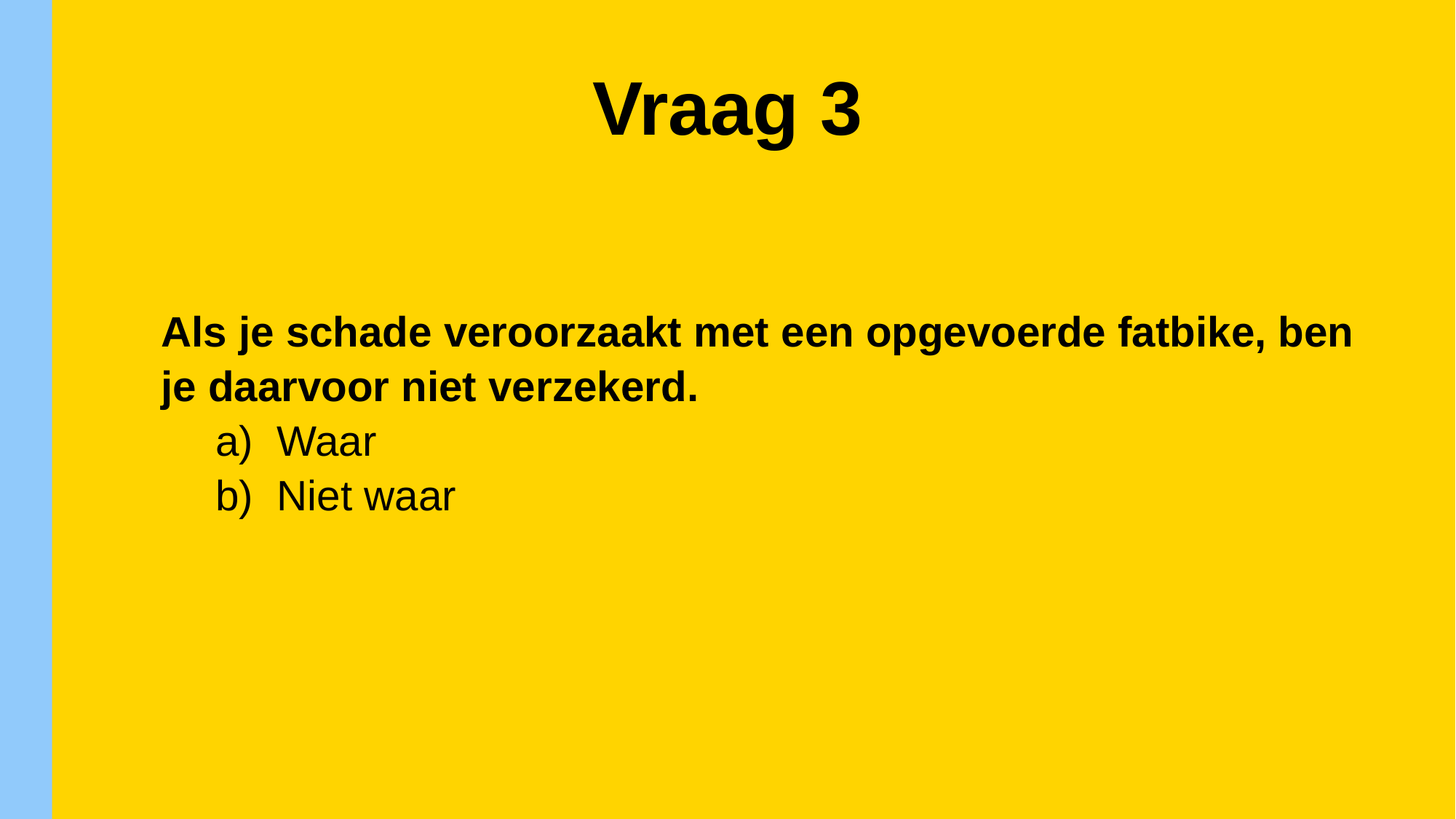

Vraag 3
Als je schade veroorzaakt met een opgevoerde fatbike, ben je daarvoor niet verzekerd.
Waar
Niet waar